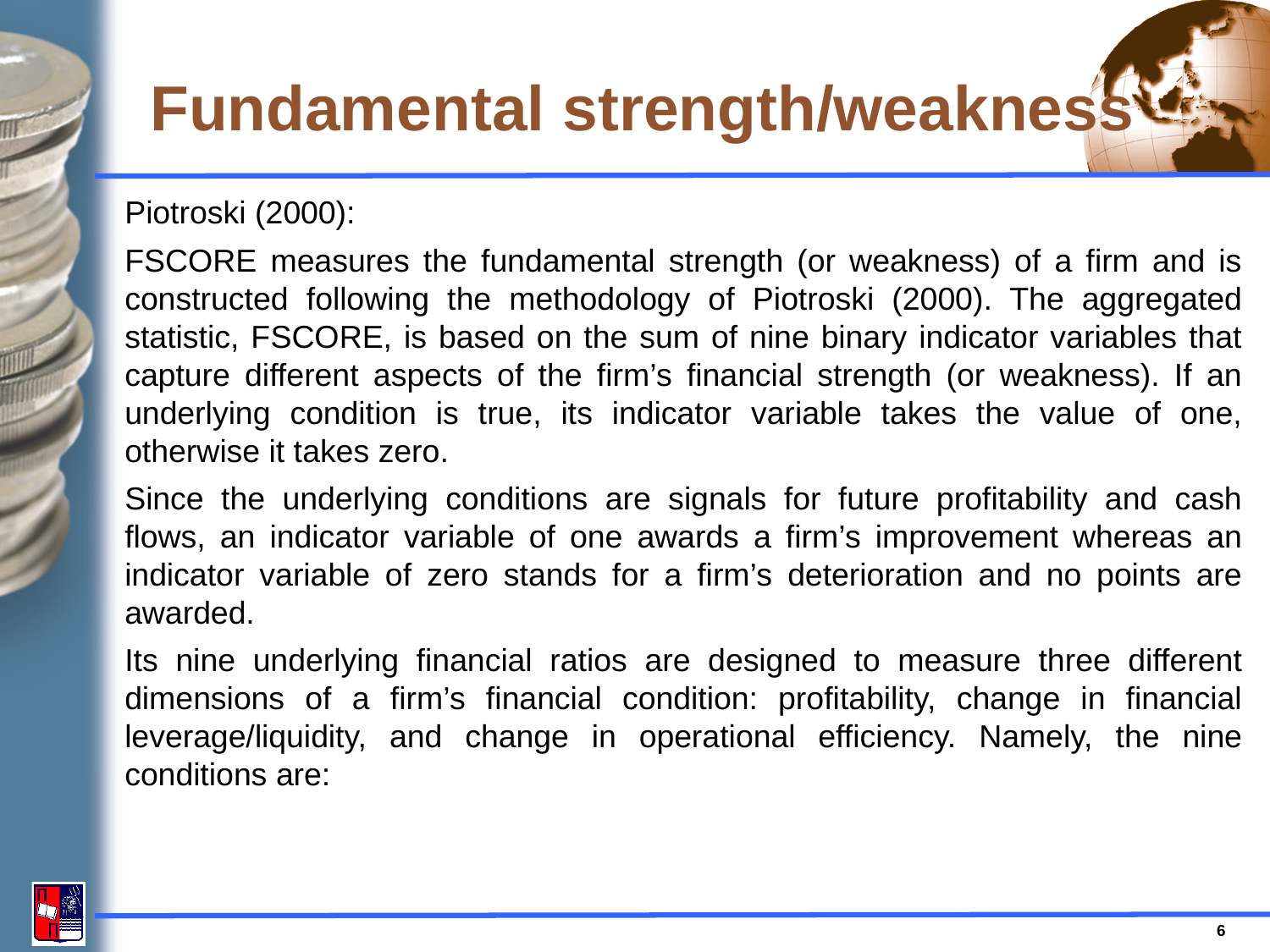

# Fundamental strength/weakness
Piotroski (2000):
FSCORE measures the fundamental strength (or weakness) of a firm and is constructed following the methodology of Piotroski (2000). The aggregated statistic, FSCORE, is based on the sum of nine binary indicator variables that capture different aspects of the firm’s financial strength (or weakness). If an underlying condition is true, its indicator variable takes the value of one, otherwise it takes zero.
Since the underlying conditions are signals for future profitability and cash flows, an indicator variable of one awards a firm’s improvement whereas an indicator variable of zero stands for a firm’s deterioration and no points are awarded.
Its nine underlying financial ratios are designed to measure three different dimensions of a firm’s financial condition: profitability, change in financial leverage/liquidity, and change in operational efficiency. Namely, the nine conditions are:

6